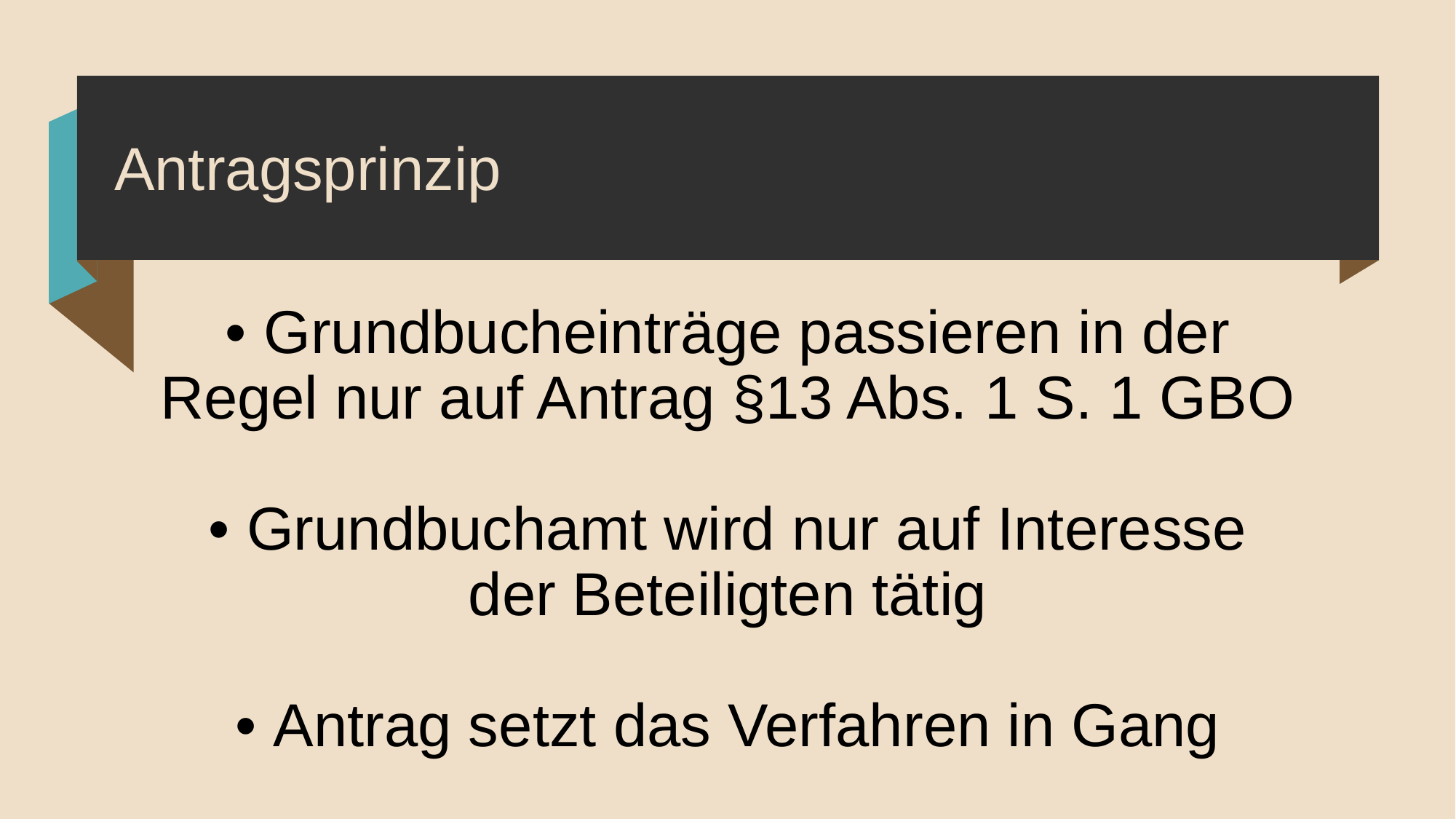

Antragsprinzip

• Grundbucheinträge passieren in der Regel nur auf Antrag §13 Abs. 1 S. 1 GBO

• Grundbuchamt wird nur auf Interesse der Beteiligten tätig

• Antrag setzt das Verfahren in Gang